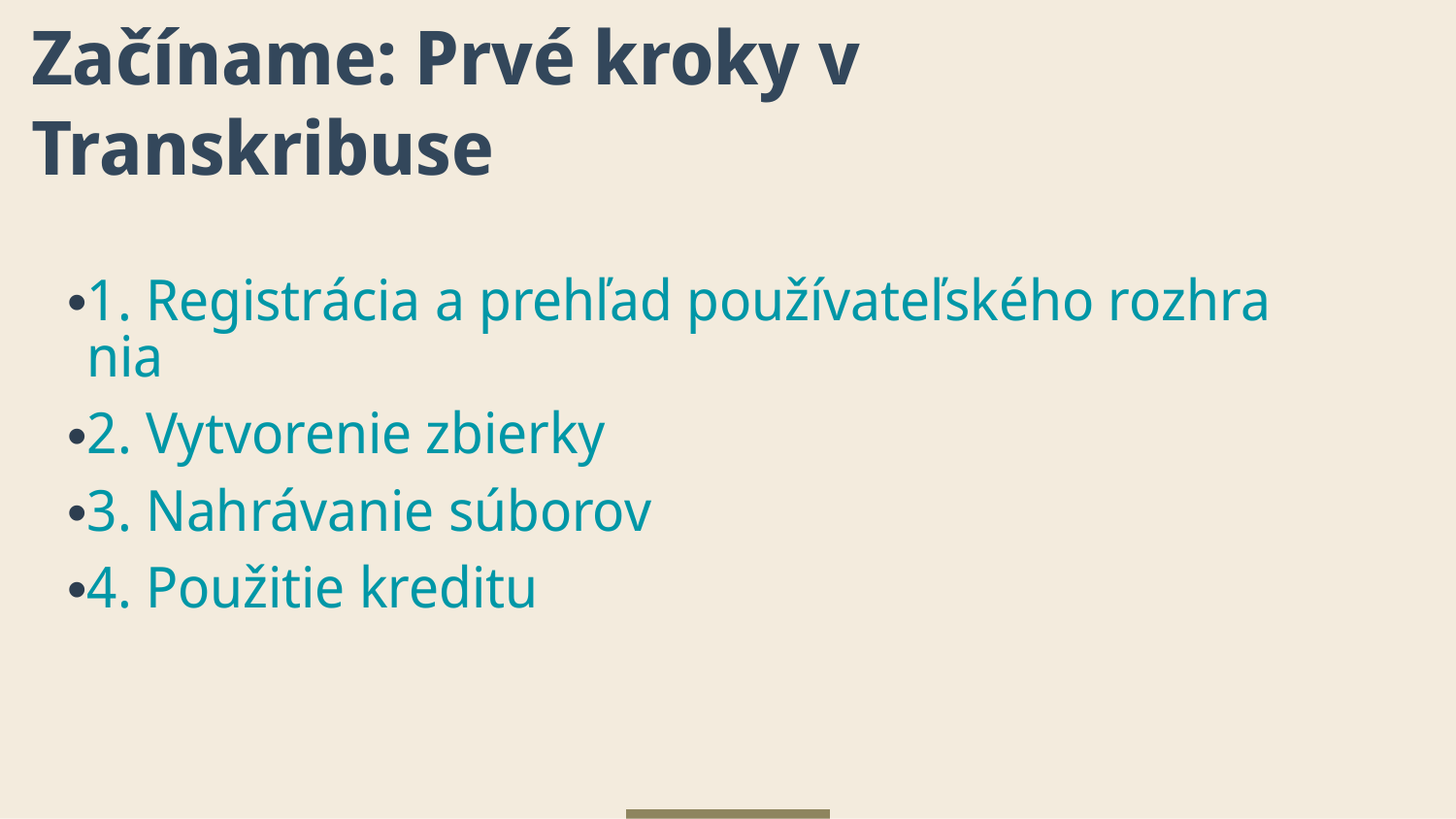

# Začíname: Prvé kroky v Transkribuse
1. Registrácia a prehľad používateľského rozhrania
2. Vytvorenie zbierky
3. Nahrávanie súborov
4. Použitie kreditu